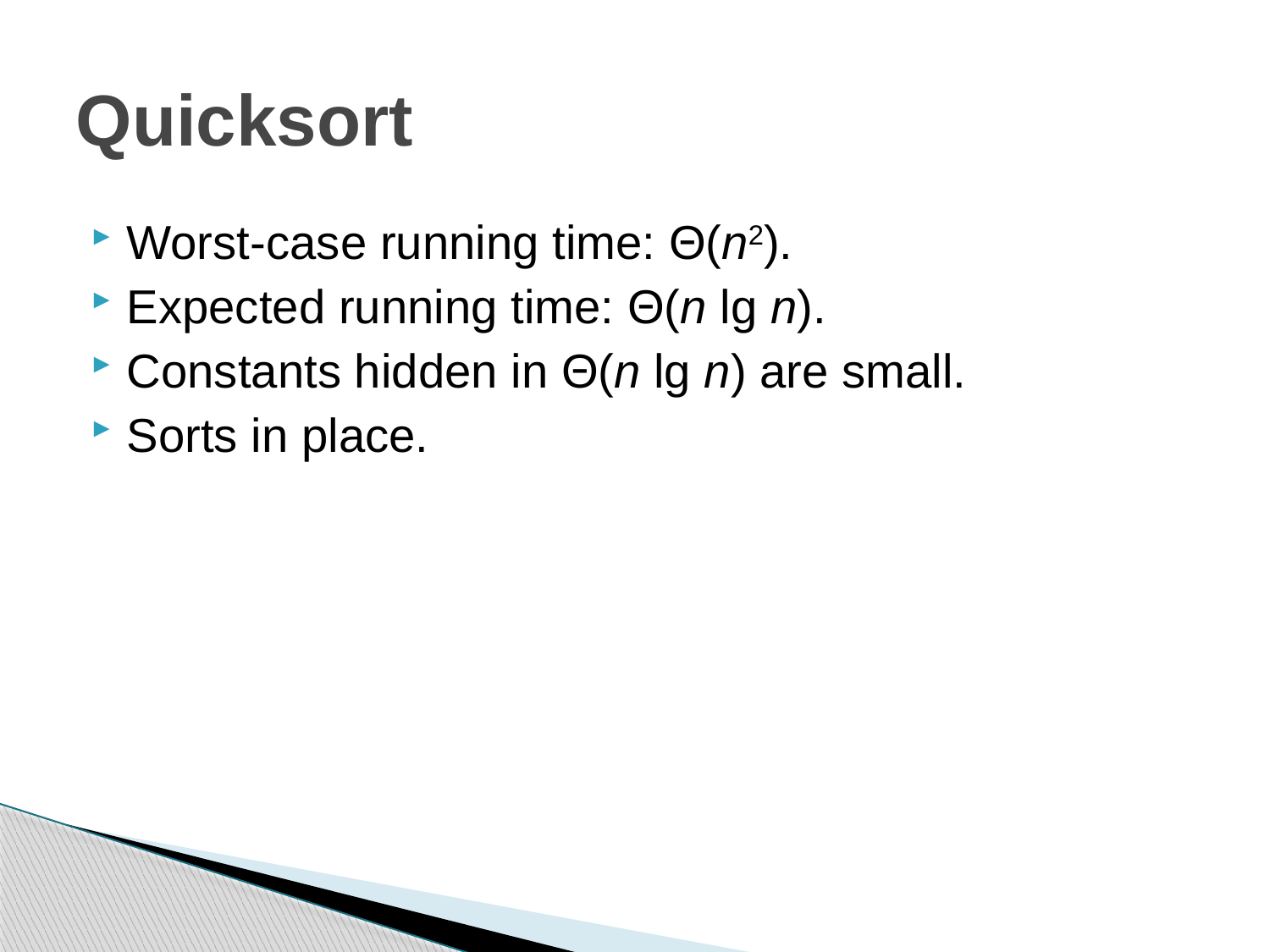

# Quicksort
Worst-case running time: Θ(n2).
Expected running time: Θ(n lg n).
Constants hidden in Θ(n lg n) are small.
Sorts in place.